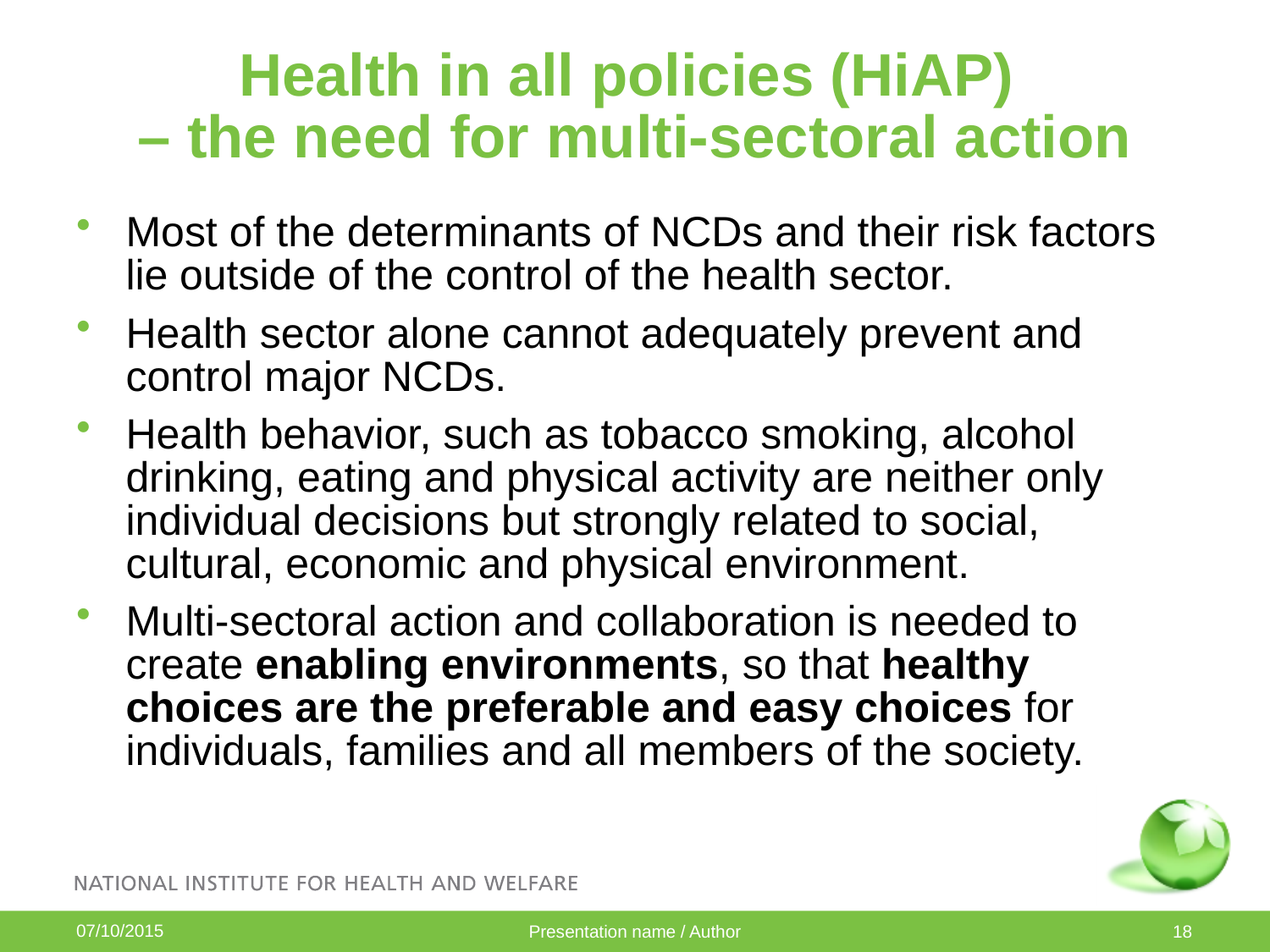

# Health in all policies (HiAP) – the need for multi-sectoral action
Most of the determinants of NCDs and their risk factors lie outside of the control of the health sector.
Health sector alone cannot adequately prevent and control major NCDs.
Health behavior, such as tobacco smoking, alcohol drinking, eating and physical activity are neither only individual decisions but strongly related to social, cultural, economic and physical environment.
Multi-sectoral action and collaboration is needed to create enabling environments, so that healthy choices are the preferable and easy choices for individuals, families and all members of the society.

07/10/2015
Presentation name / Author
18